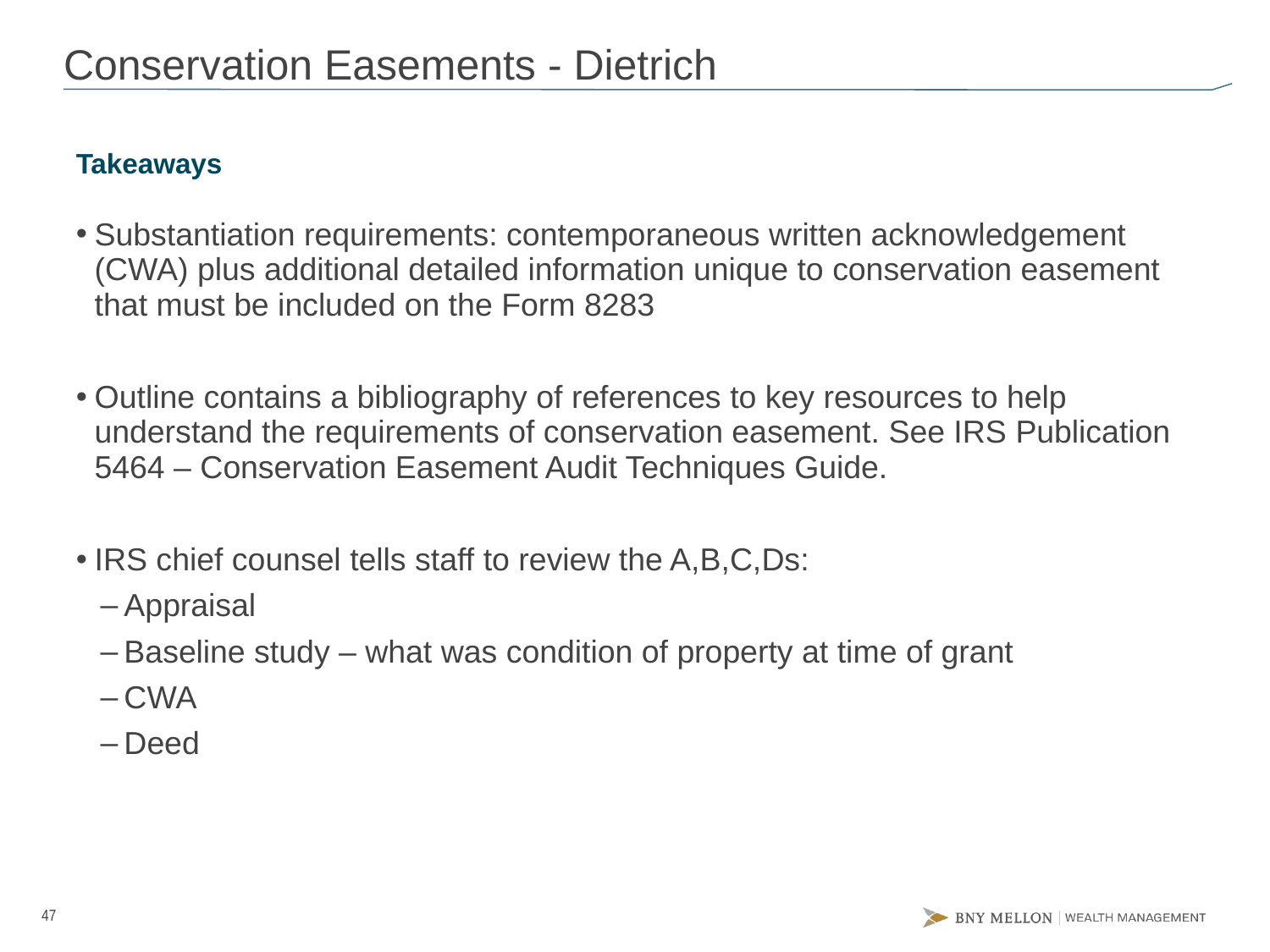

# Conservation Easements - Dietrich
Takeaways

Substantiation requirements: contemporaneous written acknowledgement (CWA) plus additional detailed information unique to conservation easement that must be included on the Form 8283

Outline contains a bibliography of references to key resources to help understand the requirements of conservation easement. See IRS Publication 5464 – Conservation Easement Audit Techniques Guide.

IRS chief counsel tells staff to review the A,B,C,Ds:
Appraisal
Baseline study – what was condition of property at time of grant
CWA
Deed